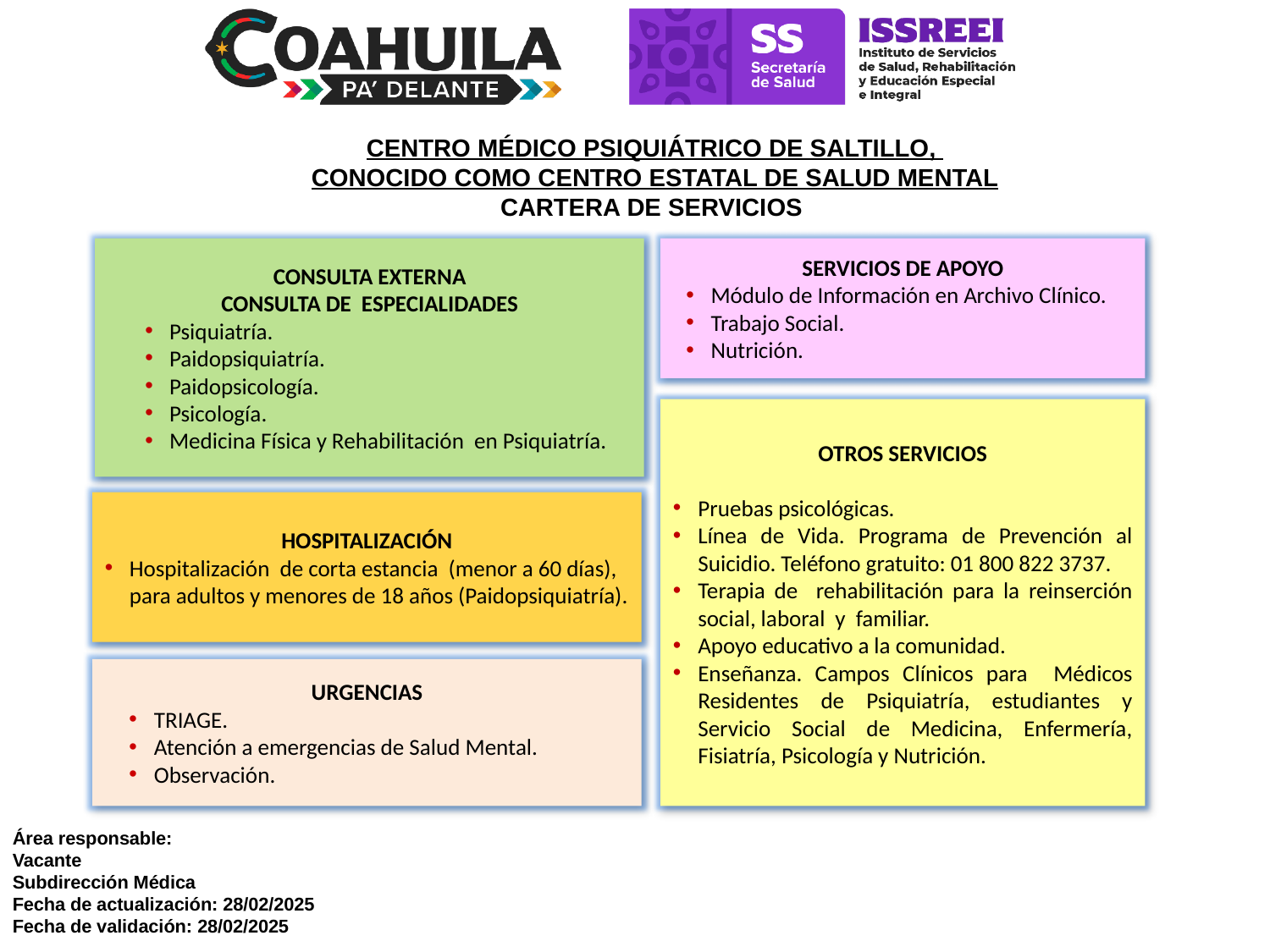

CENTRO MÉDICO PSIQUIÁTRICO DE SALTILLO,
CONOCIDO COMO CENTRO ESTATAL DE SALUD MENTAL
CARTERA DE SERVICIOS
CONSULTA EXTERNA
CONSULTA DE  ESPECIALIDADES
Psiquiatría.
Paidopsiquiatría.
Paidopsicología.
Psicología.
Medicina Física y Rehabilitación  en Psiquiatría.

SERVICIOS DE APOYO
Módulo de Información en Archivo Clínico.
Trabajo Social.
Nutrición.

OTROS SERVICIOS

Pruebas psicológicas.
Línea de Vida. Programa de Prevención al Suicidio. Teléfono gratuito: 01 800 822 3737.
Terapia de  rehabilitación para la reinserción social, laboral  y  familiar.
Apoyo educativo a la comunidad.
Enseñanza. Campos Clínicos para  Médicos Residentes de Psiquiatría, estudiantes y Servicio Social de Medicina, Enfermería, Fisiatría, Psicología y Nutrición.

HOSPITALIZACIÓN
Hospitalización  de corta estancia  (menor a 60 días),  para adultos y menores de 18 años (Paidopsiquiatría).
URGENCIAS
TRIAGE.
Atención a emergencias de Salud Mental.
Observación.